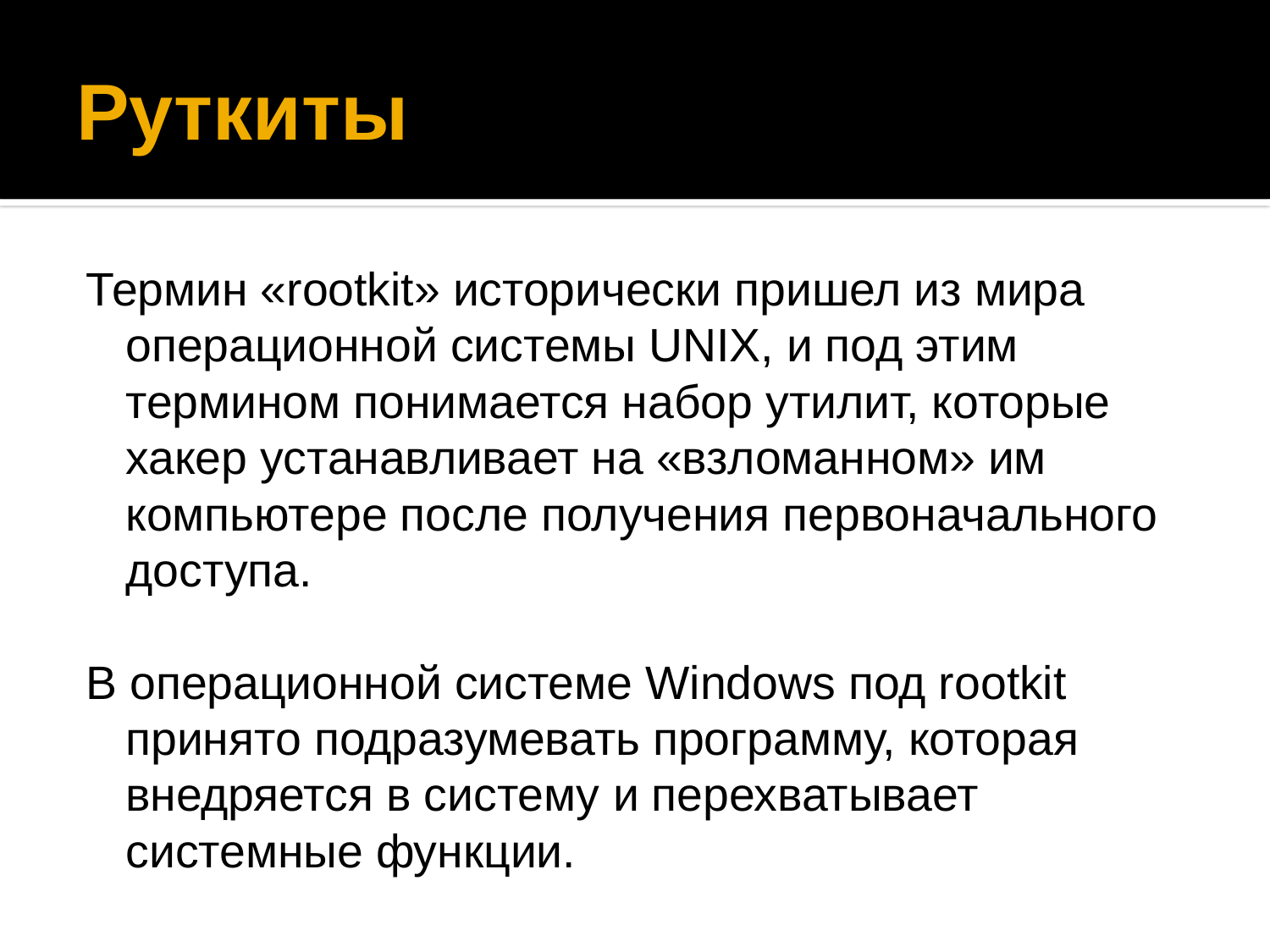

# Руткиты
Термин «rootkit» исторически пришел из мира операционной системы UNIX, и под этим термином понимается набор утилит, которые хакер устанавливает на «взломанном» им компьютере после получения первоначального доступа.

В операционной системе Windows под rootkit принято подразумевать программу, которая внедряется в систему и перехватывает системные функции.